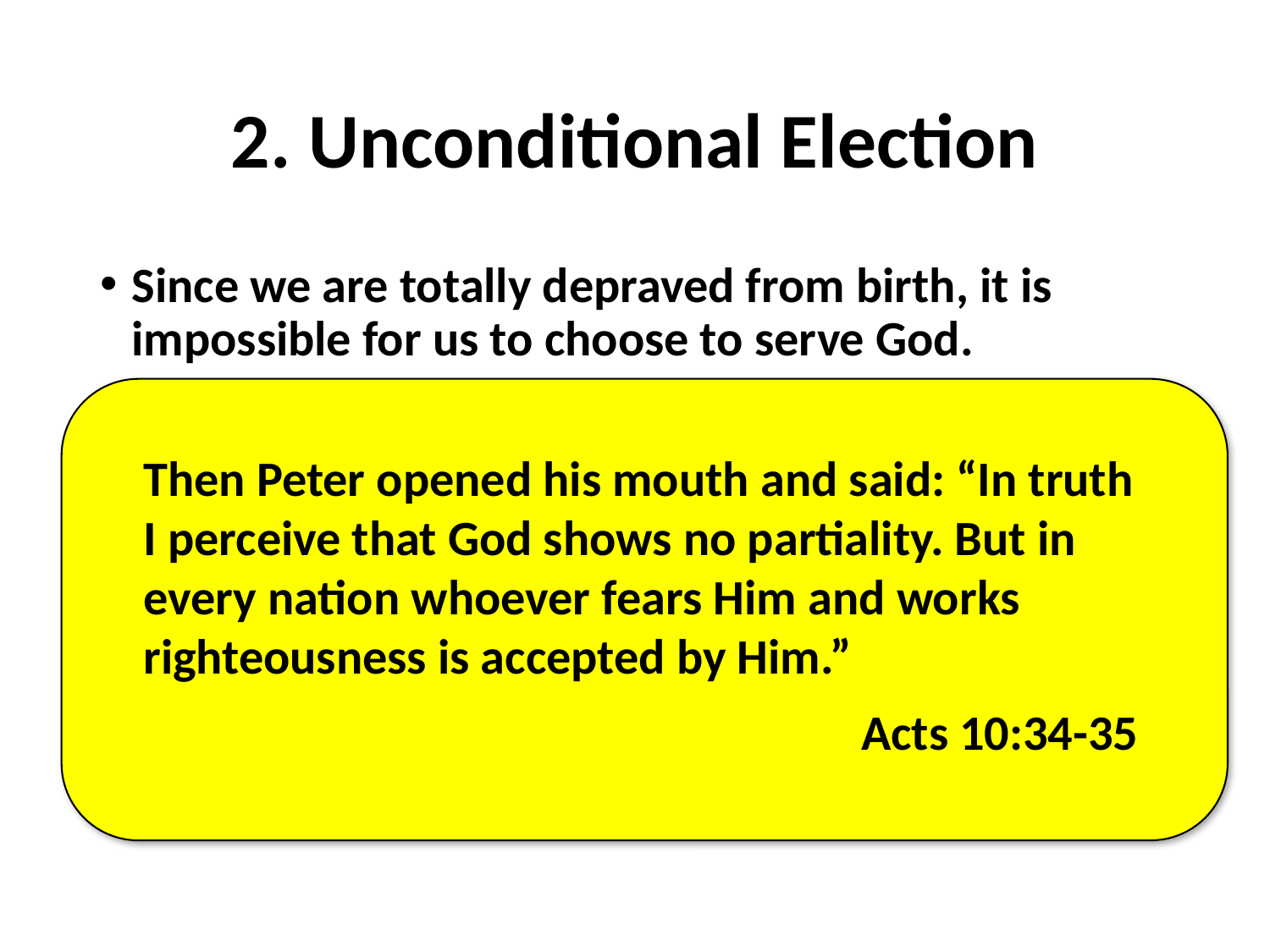

# 2. Unconditional Election
Since we are totally depraved from birth, it is impossible for us to choose to serve God.
Only an act of God can make us spiritually minded in any way.
Therefore – God chooses who will be saved.
Consequently, He also chooses who will be lost.
“Unconditional” means this choice was not based on us, only on God’s sovereignty and good pleasure.

Then Peter opened his mouth and said: “In truth I perceive that God shows no partiality. But in every nation whoever fears Him and works righteousness is accepted by Him.”

Acts 10:34-35